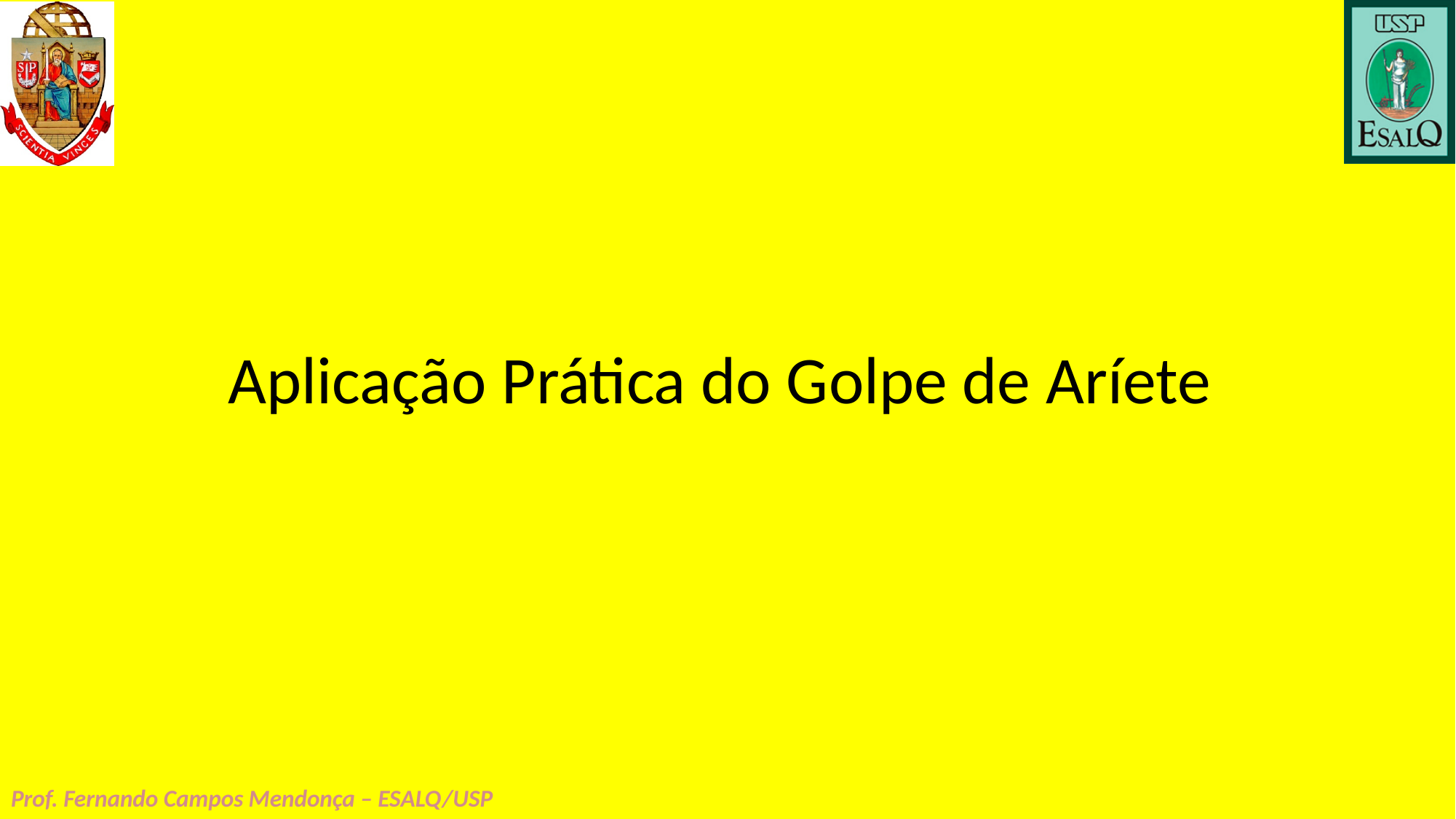

# Aplicação Prática do Golpe de Aríete
Prof. Fernando Campos Mendonça – ESALQ/USP